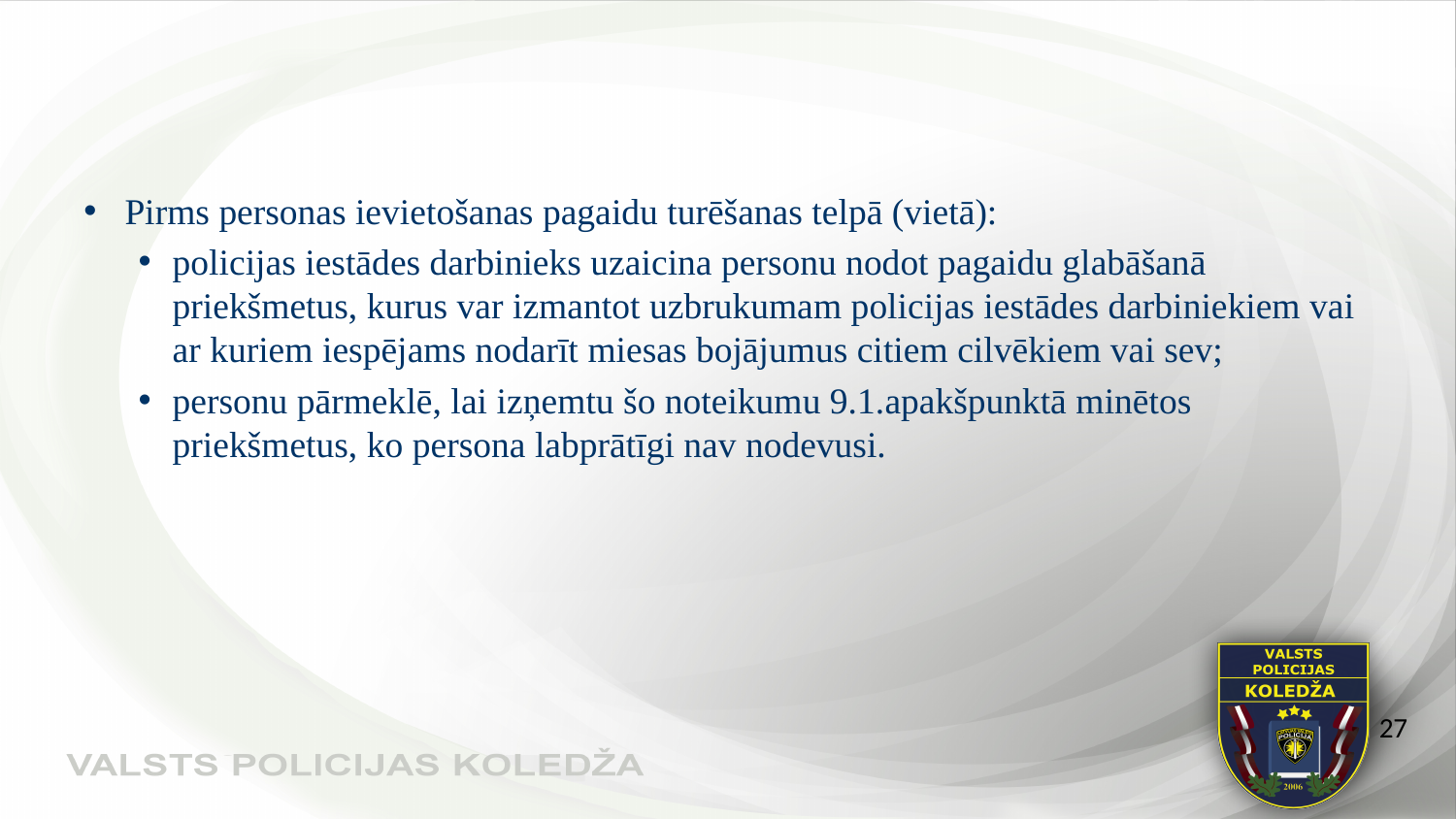

#
Pirms personas ievietošanas pagaidu turēšanas telpā (vietā):
policijas iestādes darbinieks uzaicina personu nodot pagaidu glabāšanā priekšmetus, kurus var izmantot uzbrukumam policijas iestādes darbiniekiem vai ar kuriem iespējams nodarīt miesas bojājumus citiem cilvēkiem vai sev;
personu pārmeklē, lai izņemtu šo noteikumu 9.1.apakšpunktā minētos priekšmetus, ko persona labprātīgi nav nodevusi.

27